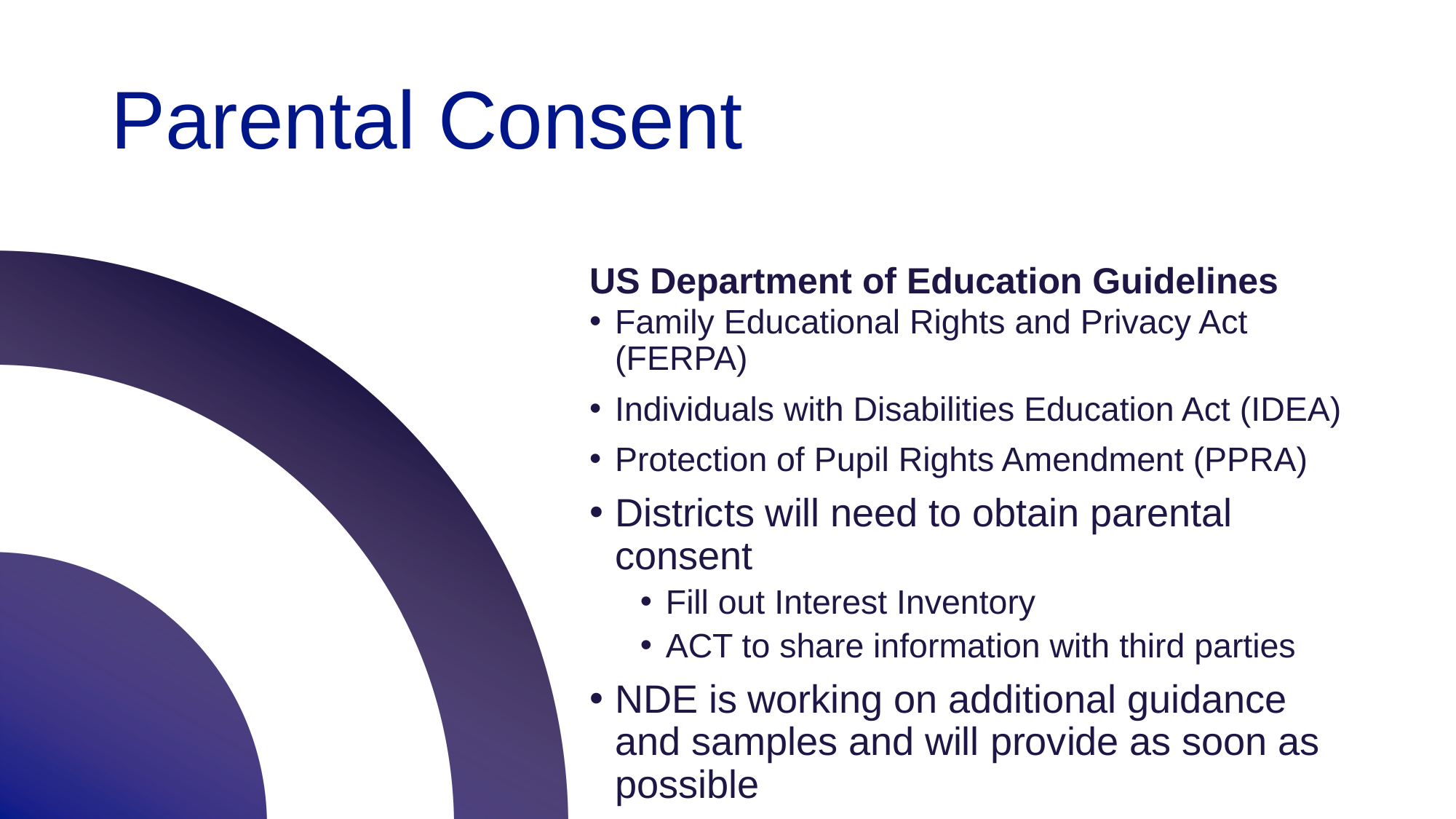

# Parental Consent
US Department of Education Guidelines
Family Educational Rights and Privacy Act (FERPA)
Individuals with Disabilities Education Act (IDEA)
Protection of Pupil Rights Amendment (PPRA)
Districts will need to obtain parental consent
Fill out Interest Inventory
ACT to share information with third parties
NDE is working on additional guidance and samples and will provide as soon as possible